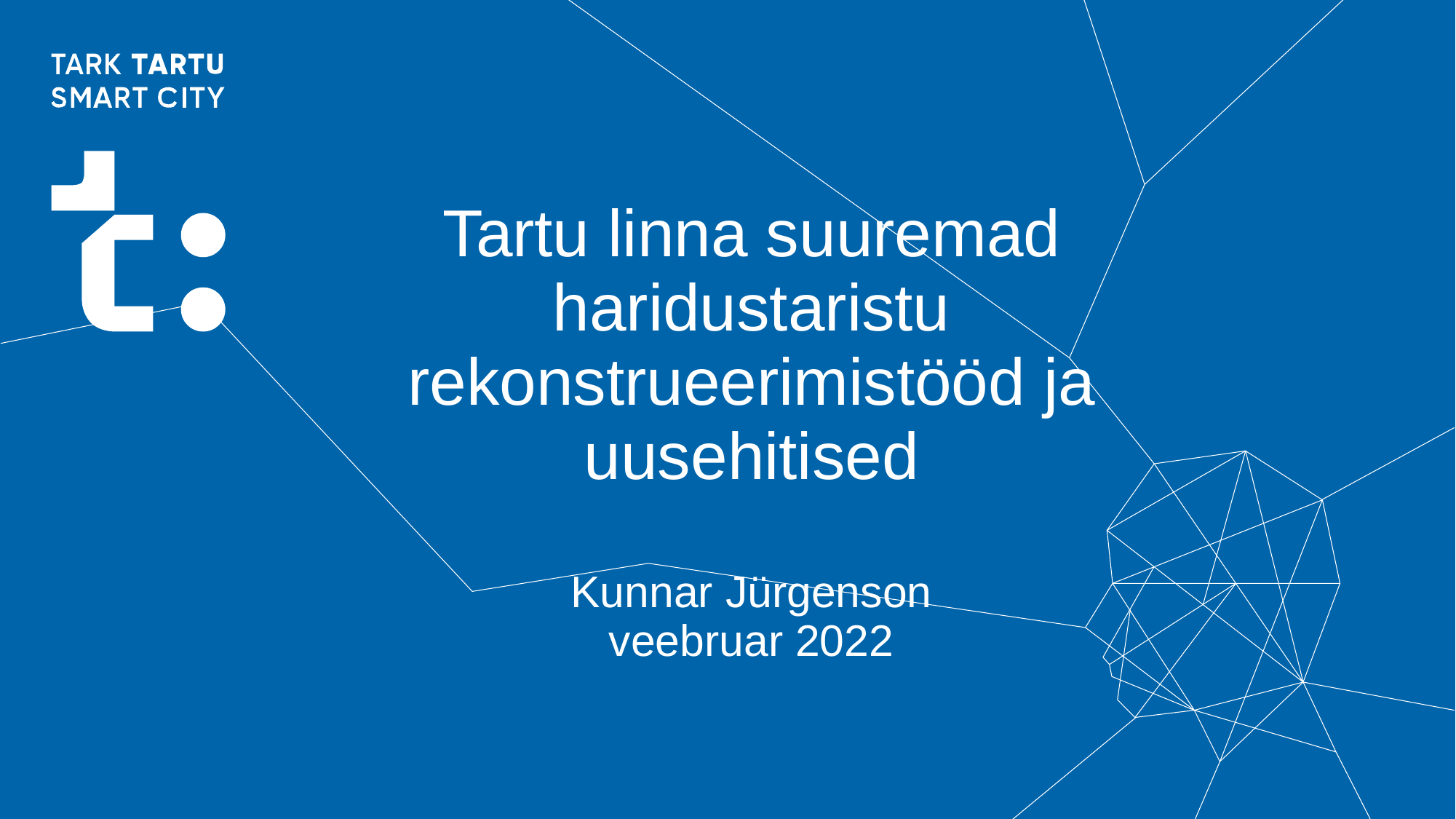

# Tartu linna suuremad haridustaristu rekonstrueerimistööd ja uusehitised Kunnar Jürgenson veebruar 2022